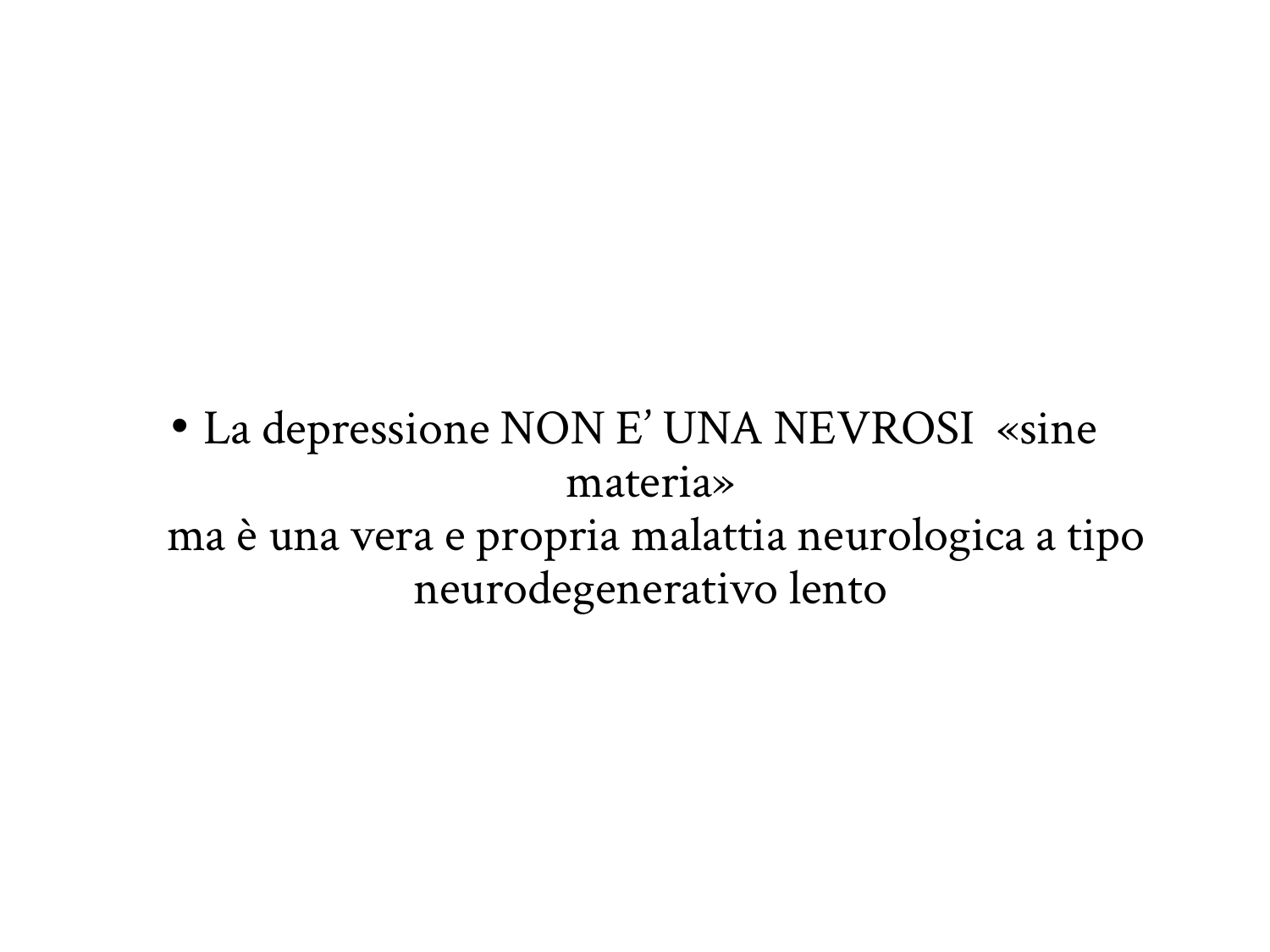

#
La depressione NON E’ UNA NEVROSI  «sine materia»
 ma è una vera e propria malattia neurologica a tipo neurodegenerativo lento